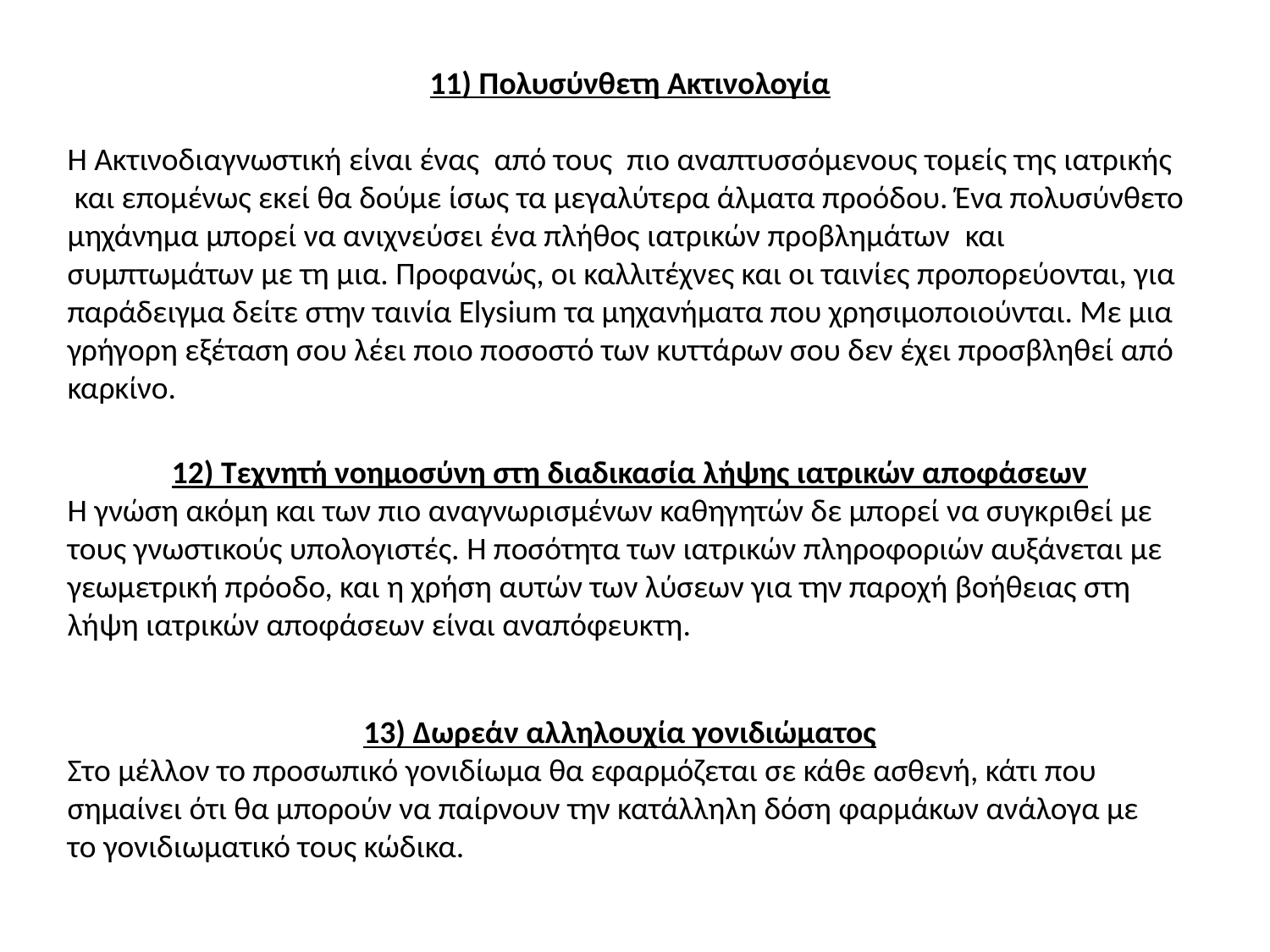

11) Πολυσύνθετη Ακτινολογία
Η Ακτινοδιαγνωστική είναι ένας  από τους  πιο αναπτυσσόμενους τομείς της ιατρικής  και επομένως εκεί θα δούμε ίσως τα μεγαλύτερα άλματα προόδου. Ένα πολυσύνθετο μηχάνημα μπορεί να ανιχνεύσει ένα πλήθος ιατρικών προβλημάτων  και συμπτωμάτων με τη μια. Προφανώς, οι καλλιτέχνες και οι ταινίες προπορεύονται, για παράδειγμα δείτε στην ταινία Elysium τα μηχανήματα που χρησιμοποιούνται. Με μια γρήγορη εξέταση σου λέει ποιο ποσοστό των κυττάρων σου δεν έχει προσβληθεί από καρκίνο.
12) Τεχνητή νοημοσύνη στη διαδικασία λήψης ιατρικών αποφάσεων
Η γνώση ακόμη και των πιο αναγνωρισμένων καθηγητών δε μπορεί να συγκριθεί με τους γνωστικούς υπολογιστές. Η ποσότητα των ιατρικών πληροφοριών αυξάνεται με γεωμετρική πρόοδο, και η χρήση αυτών των λύσεων για την παροχή βοήθειας στη λήψη ιατρικών αποφάσεων είναι αναπόφευκτη.
13) Δωρεάν αλληλουχία γονιδιώματος
Στο μέλλον το προσωπικό γονιδίωμα θα εφαρμόζεται σε κάθε ασθενή, κάτι που σημαίνει ότι θα μπορούν να παίρνουν την κατάλληλη δόση φαρμάκων ανάλογα με το γονιδιωματικό τους κώδικα.